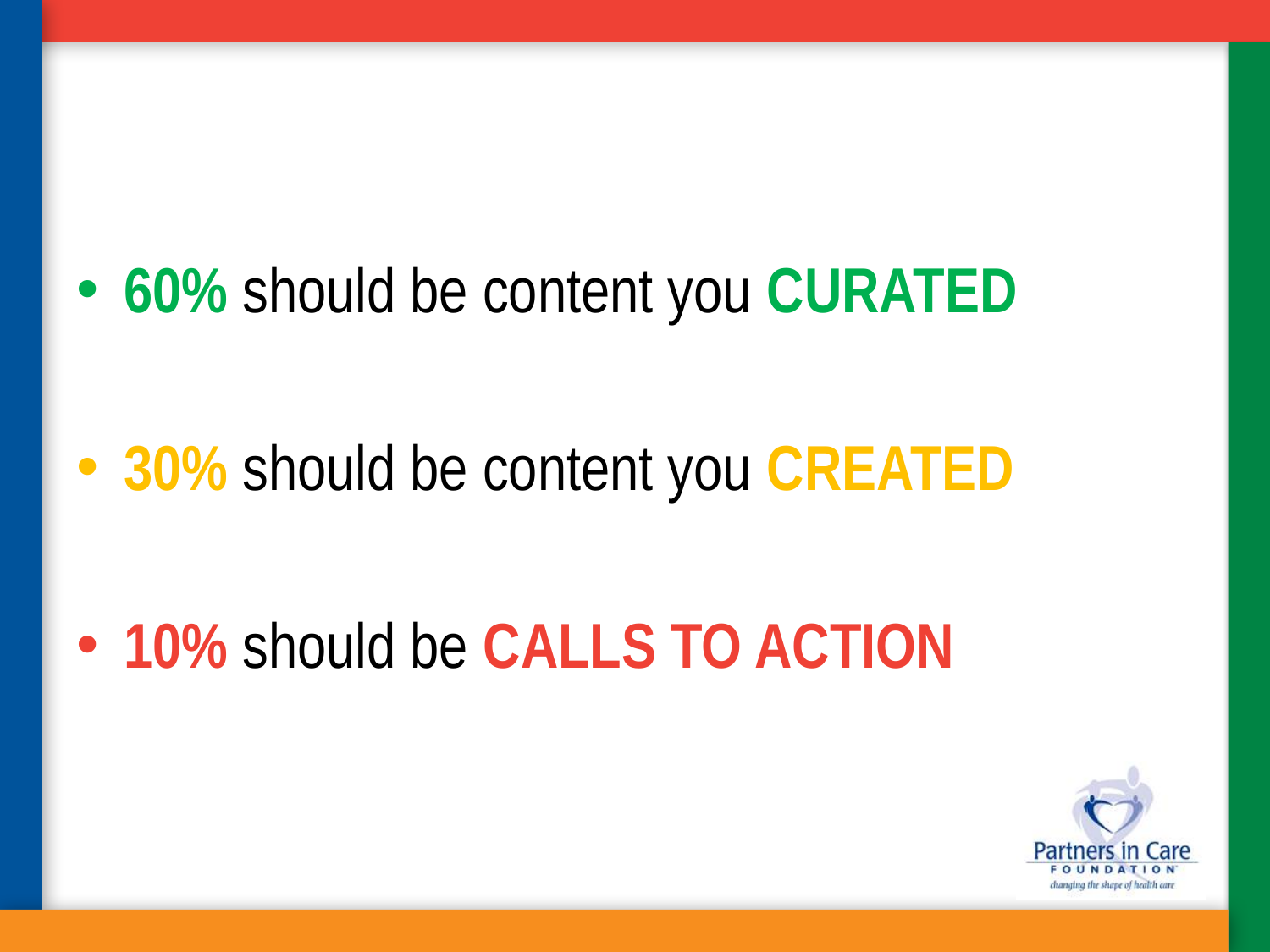

#
60% should be content you CURATED

30% should be content you CREATED

10% should be CALLS TO ACTION